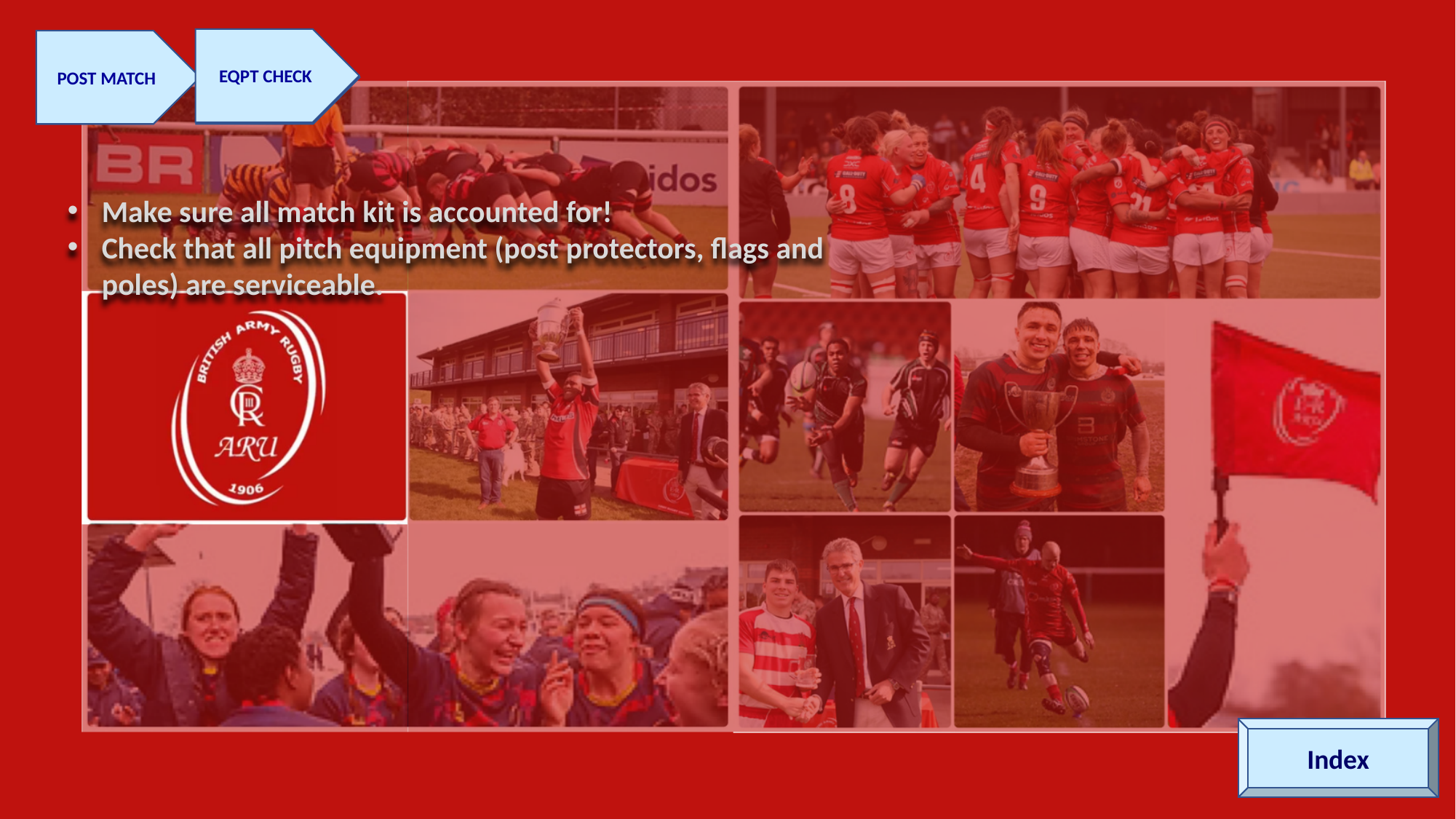

EQPT CHECK
PRE SEASON
POST MATCH
H&S
Make sure all match kit is accounted for!
Check that all pitch equipment (post protectors, flags and poles) are serviceable.
Index